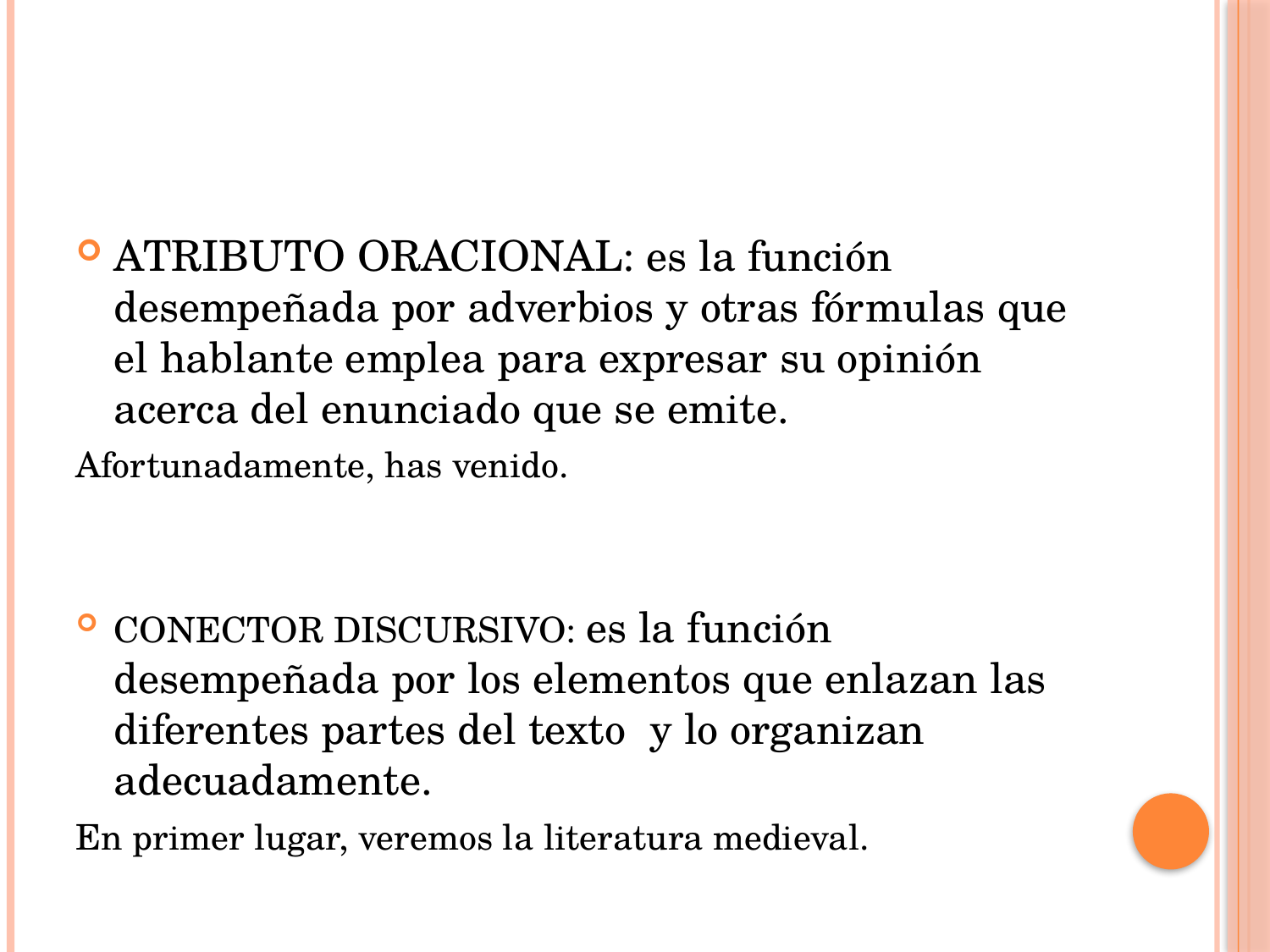

#
ATRIBUTO ORACIONAL: es la función desempeñada por adverbios y otras fórmulas que el hablante emplea para expresar su opinión acerca del enunciado que se emite.
Afortunadamente, has venido.

CONECTOR DISCURSIVO: es la función desempeñada por los elementos que enlazan las diferentes partes del texto  y lo organizan adecuadamente.
En primer lugar, veremos la literatura medieval.